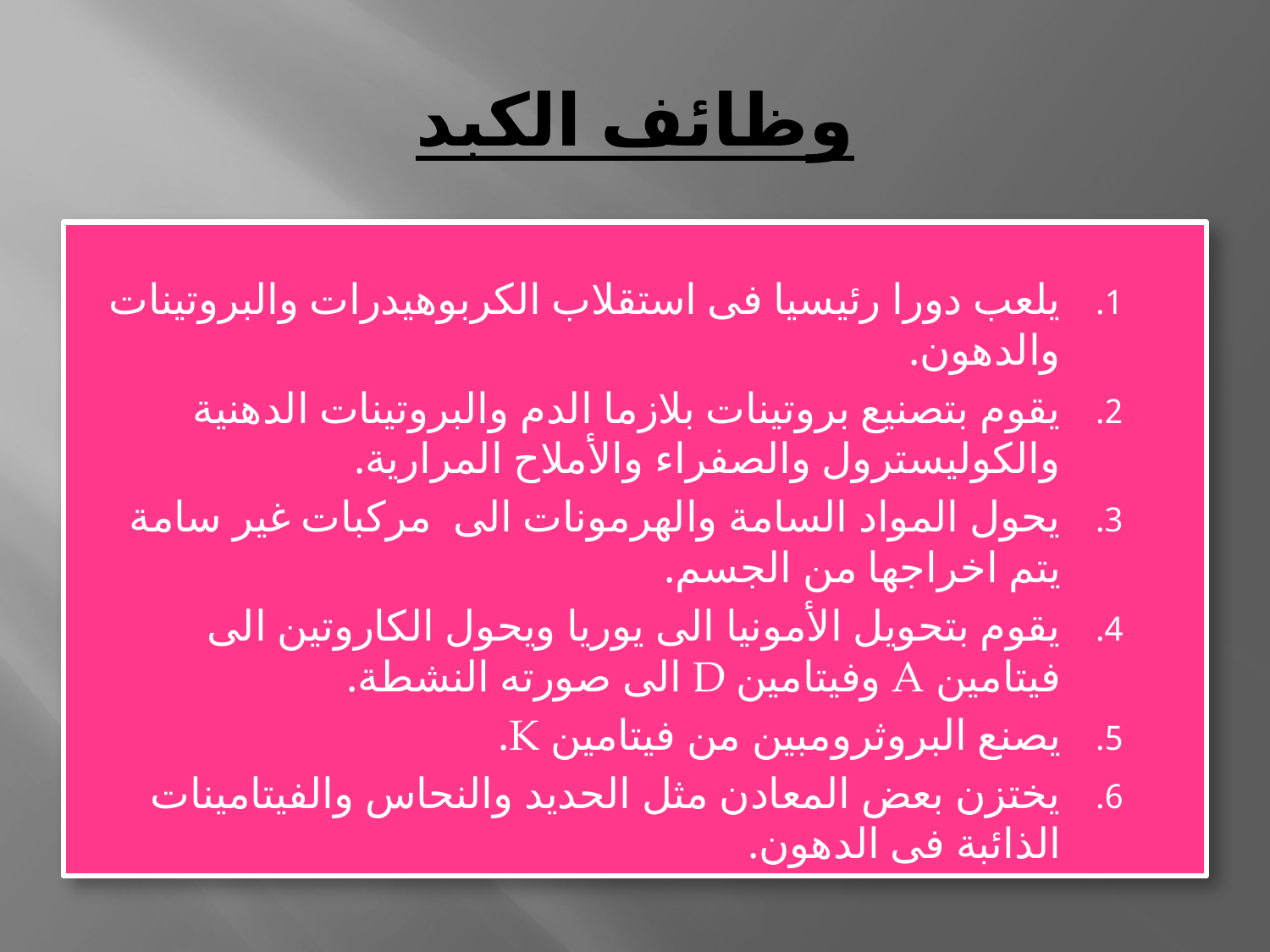

# وظائف الكبد

يلعب دورا رئيسيا فى استقلاب الكربوهيدرات والبروتينات والدهون.
يقوم بتصنيع بروتينات بلازما الدم والبروتينات الدهنية والكوليسترول والصفراء والأملاح المرارية.
يحول المواد السامة والهرمونات الى  مركبات غير سامة يتم اخراجها من الجسم.
يقوم بتحويل الأمونيا الى يوريا ويحول الكاروتين الى فيتامين A وفيتامين D الى صورته النشطة.
يصنع البروثرومبين من فيتامين K.
يختزن بعض المعادن مثل الحديد والنحاس والفيتامينات الذائبة فى الدهون.